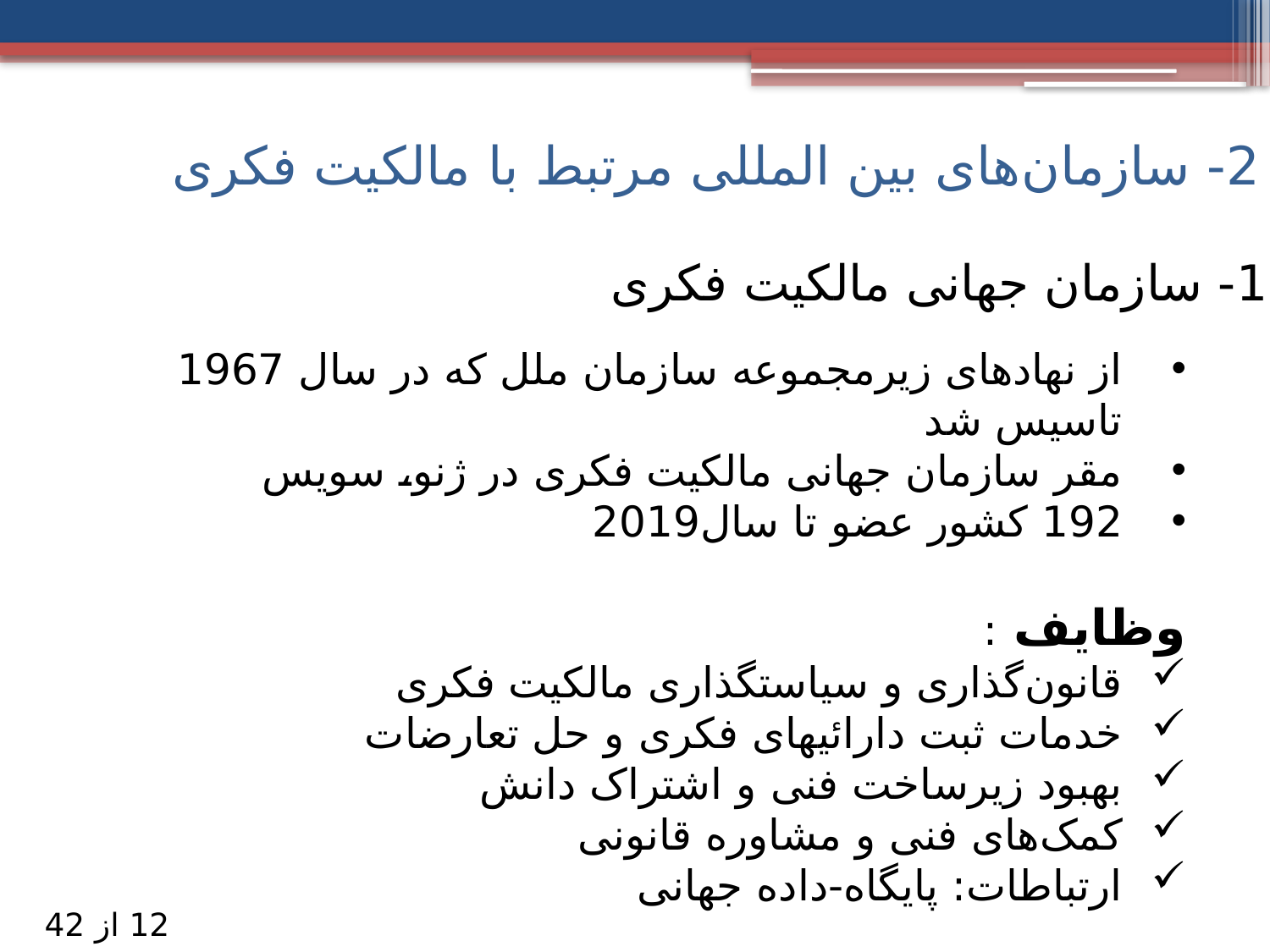

2- سازمان‌های بین المللی مرتبط با مالکیت فکری
1- سازمان جهانی مالکیت فکری
از نهادهای زیرمجموعه سازمان ملل که در سال 1967 تاسیس شد
مقر سازمان جهانی مالکیت فکری در ژنو، سویس
192 کشور عضو تا سال2019

وظایف :
قانون‌گذاری و سیاستگذاری مالکیت فکری
خدمات ثبت دارائی­های فکری و حل تعارضات
بهبود زیرساخت فنی و اشتراک دانش
کمک‌های فنی و مشاوره قانونی
ارتباطات: پایگاه-داده جهانی
12 از 42